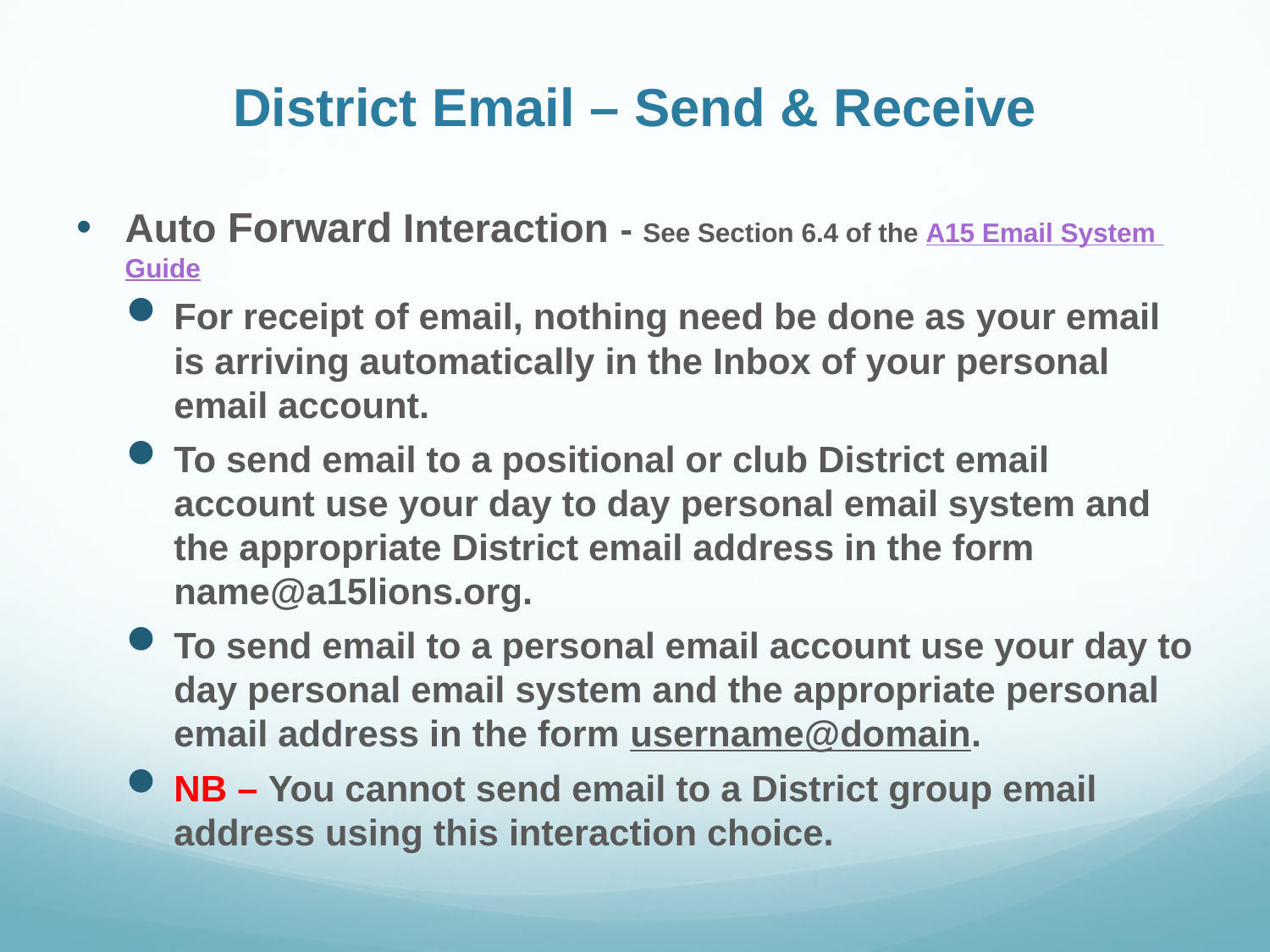

# District Email – Send & Receive
Auto Forward Interaction - See Section 6.4 of the A15 Email System Guide
For receipt of email, nothing need be done as your email is arriving automatically in the Inbox of your personal email account.
To send email to a positional or club District email account use your day to day personal email system and the appropriate District email address in the form name@a15lions.org.
To send email to a personal email account use your day to day personal email system and the appropriate personal email address in the form username@domain.
NB – You cannot send email to a District group email address using this interaction choice.